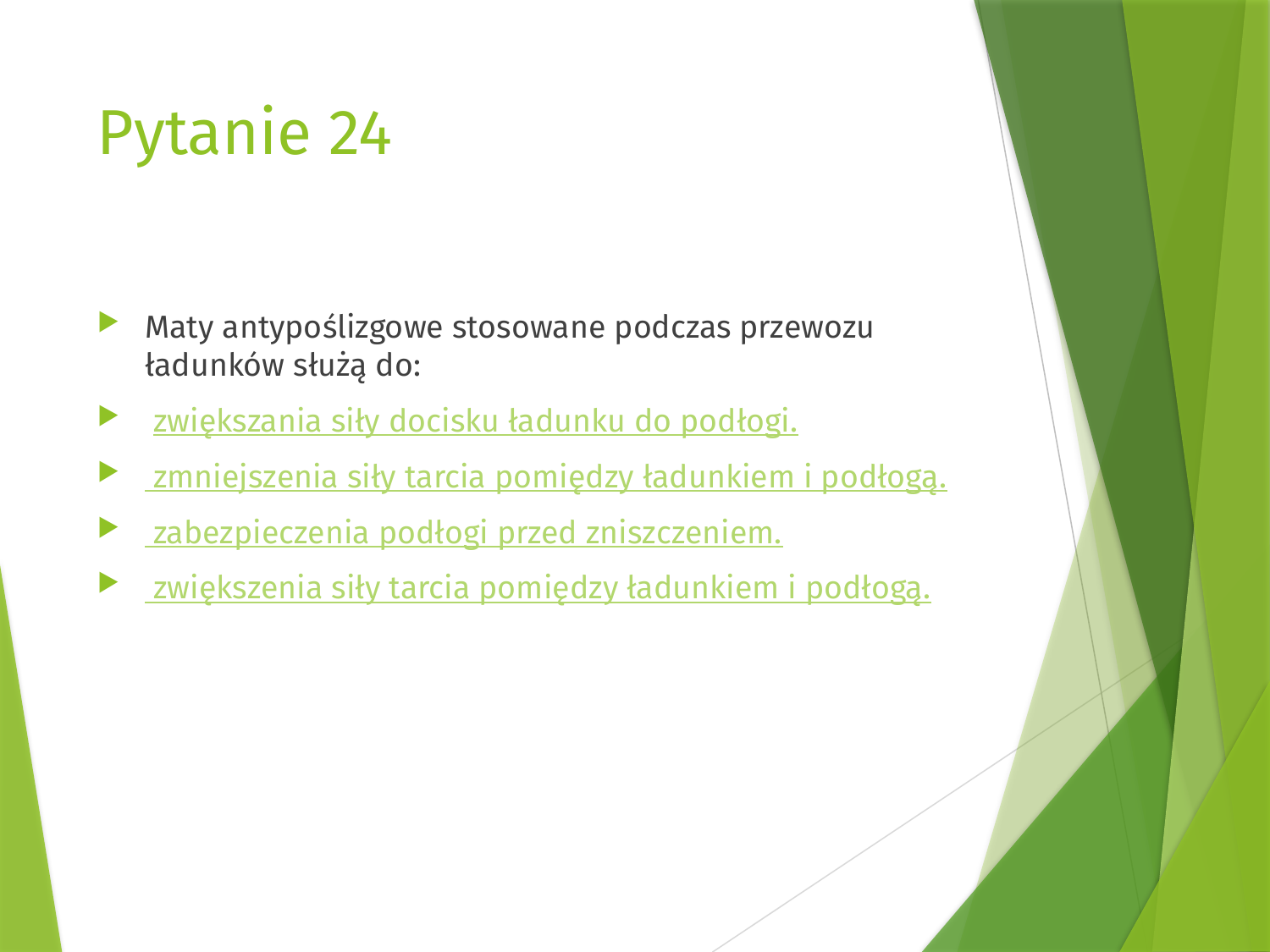

# Pytanie 24
Maty antypoślizgowe stosowane podczas przewozu ładunków służą do:
 zwiększania siły docisku ładunku do podłogi.
 zmniejszenia siły tarcia pomiędzy ładunkiem i podłogą.
 zabezpieczenia podłogi przed zniszczeniem.
 zwiększenia siły tarcia pomiędzy ładunkiem i podłogą.